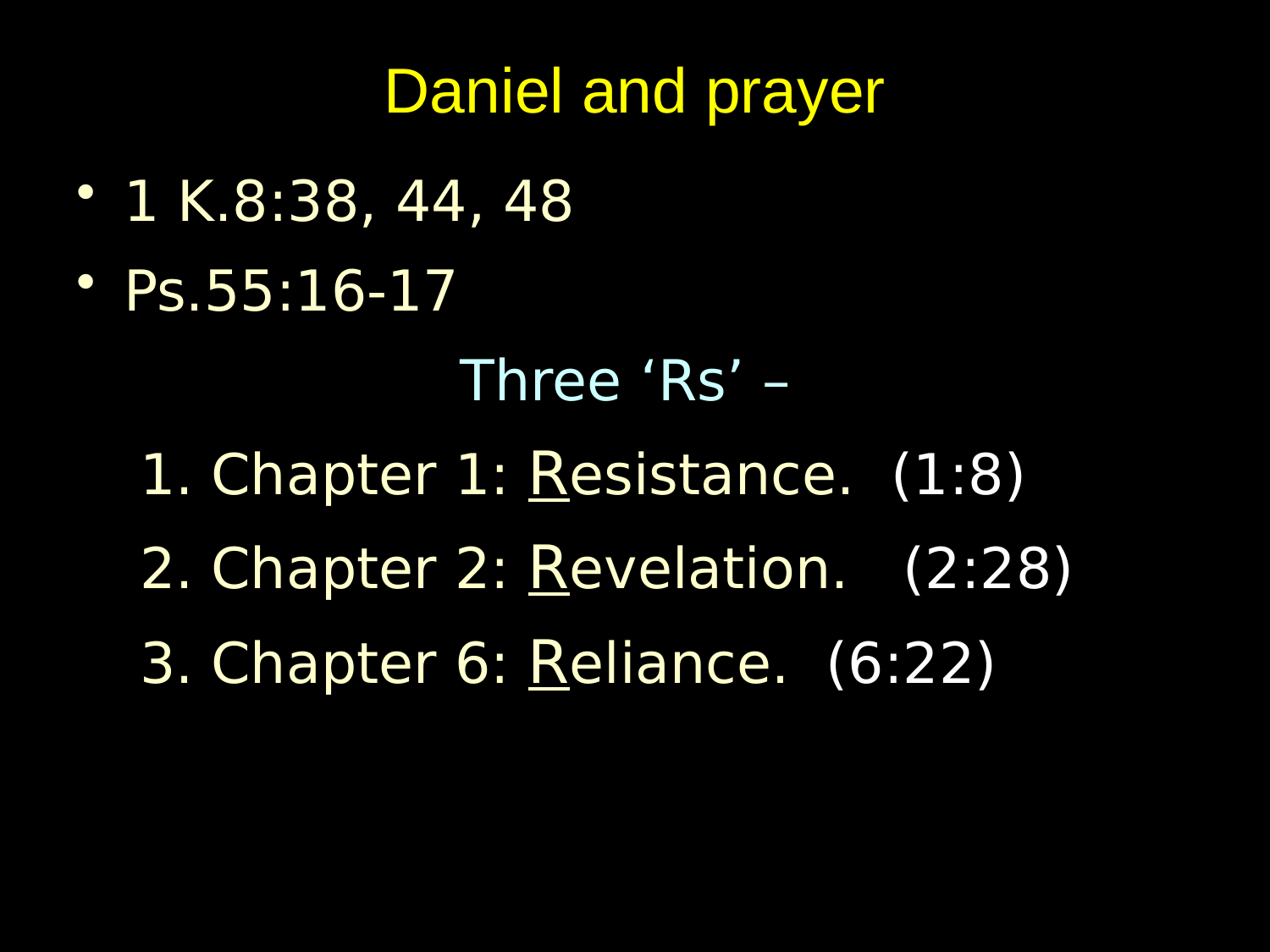

# Daniel and prayer
1 K.8:38, 44, 48
Ps.55:16-17
Three ‘Rs’ –
Chapter 1: Resistance.  (1:8)
Chapter 2: Revelation.   (2:28)
Chapter 6: Reliance.  (6:22)